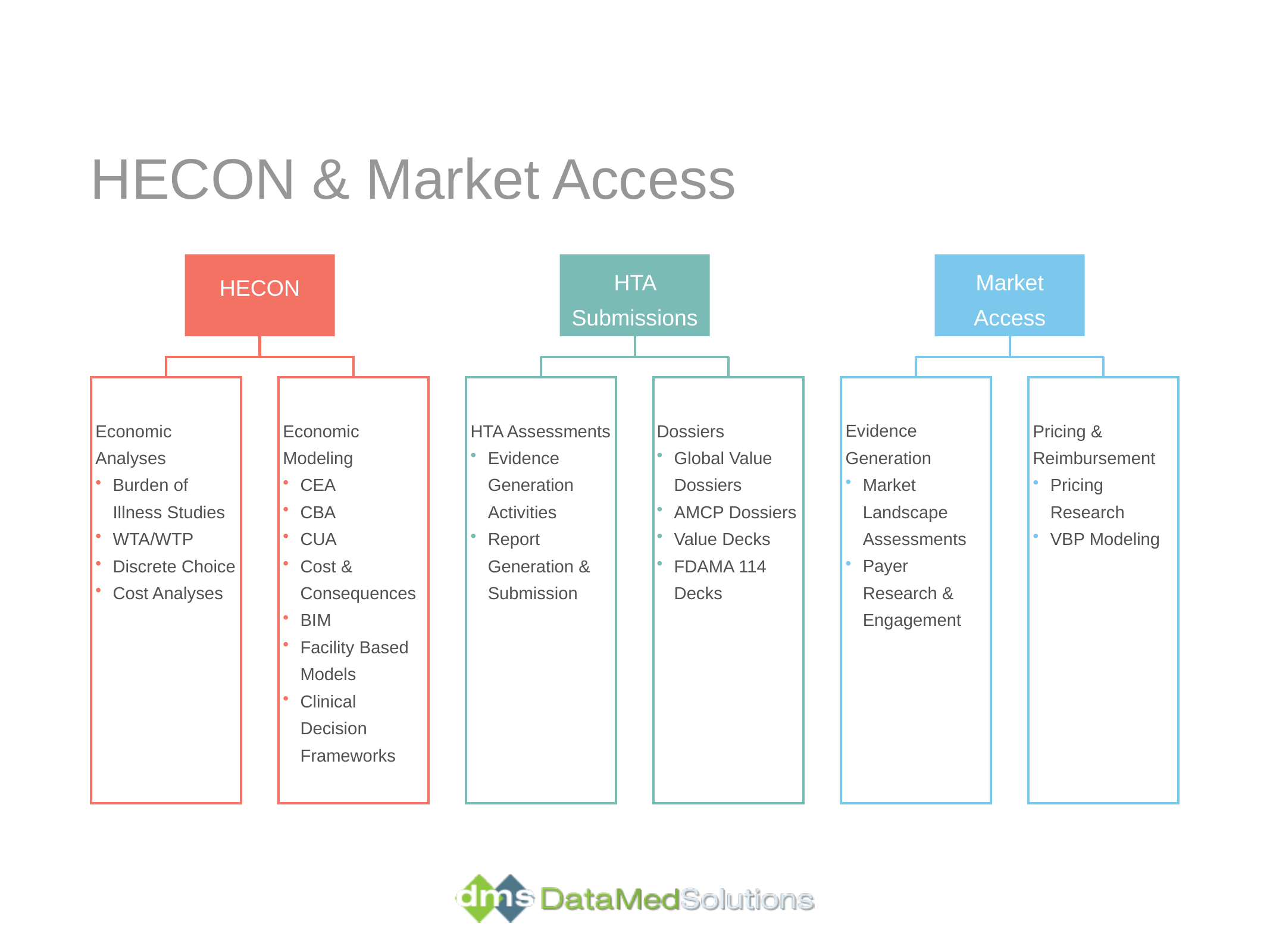

HECON & Market Access

HTA Submissions
Market Access
HECON

Economic Analyses
Burden of Illness Studies
WTA/WTP
Discrete Choice
Cost Analyses
Economic Modeling
CEA
CBA
CUA
Cost & Consequences
BIM
Facility Based Models
Clinical Decision Frameworks
HTA Assessments
Evidence Generation Activities
Report Generation & Submission
Dossiers
Global Value Dossiers
AMCP Dossiers
Value Decks
FDAMA 114 Decks
Evidence Generation
Market Landscape Assessments
Payer Research & Engagement
Pricing & Reimbursement
Pricing Research
VBP Modeling